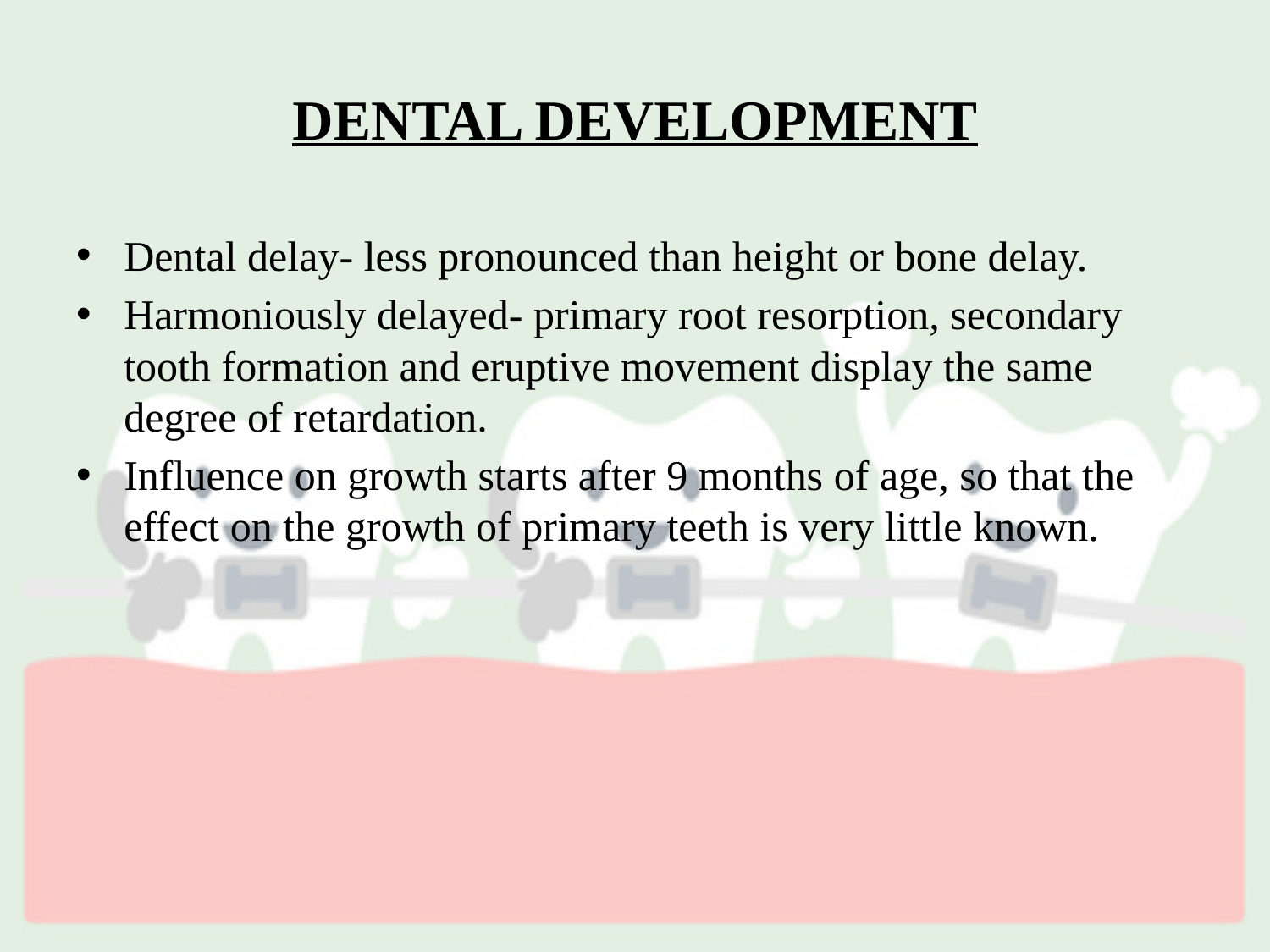

# DENTAL DEVELOPMENT
Dental delay- less pronounced than height or bone delay.
Harmoniously delayed- primary root resorption, secondary tooth formation and eruptive movement display the same degree of retardation.
Influence on growth starts after 9 months of age, so that the effect on the growth of primary teeth is very little known.